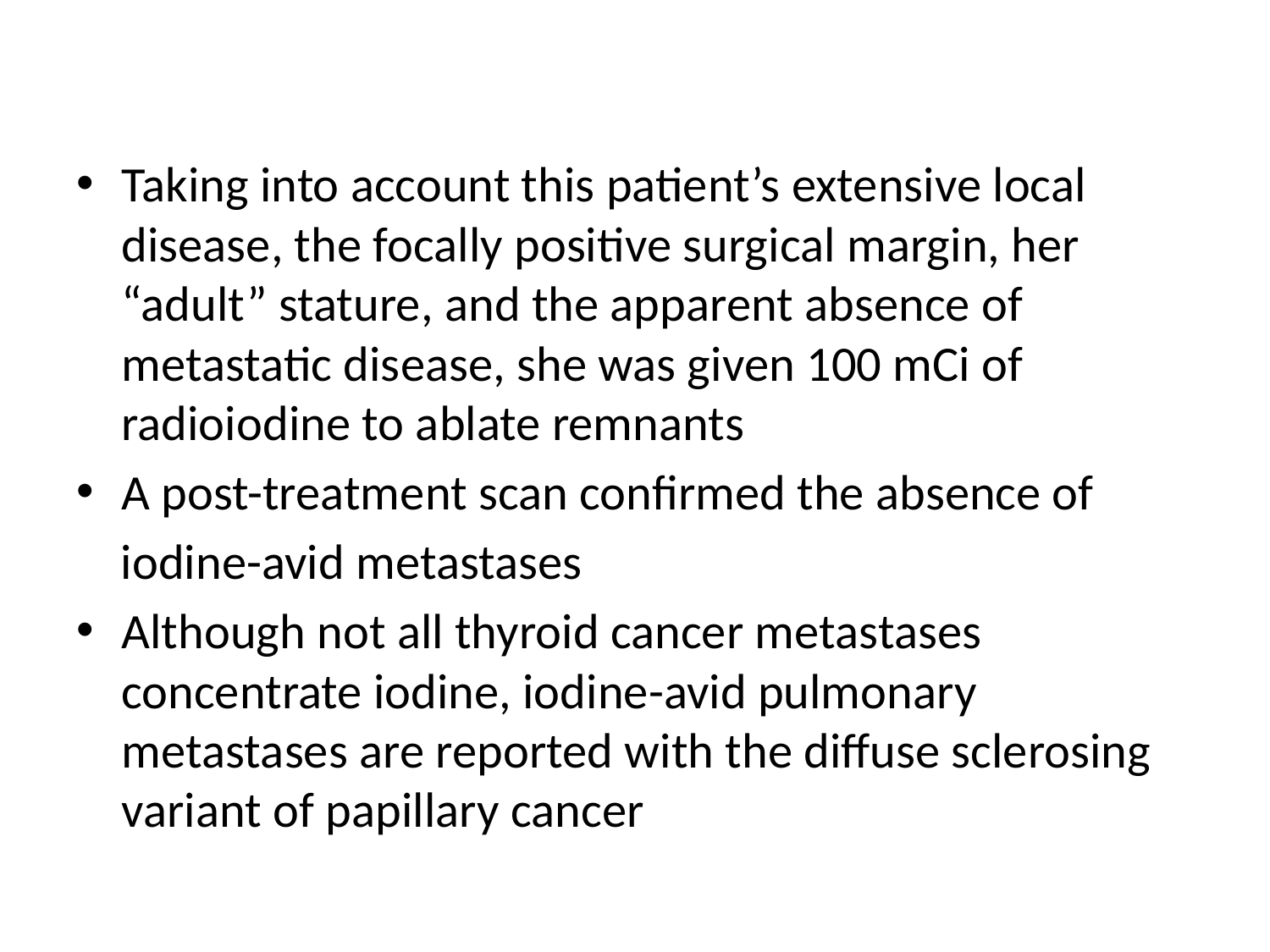

#
Taking into account this patient’s extensive local disease, the focally positive surgical margin, her “adult” stature, and the apparent absence of metastatic disease, she was given 100 mCi of radioiodine to ablate remnants
A post-treatment scan confirmed the absence of
    iodine-avid metastases
Although not all thyroid cancer metastases concentrate iodine, iodine-avid pulmonary metastases are reported with the diffuse sclerosing variant of papillary cancer